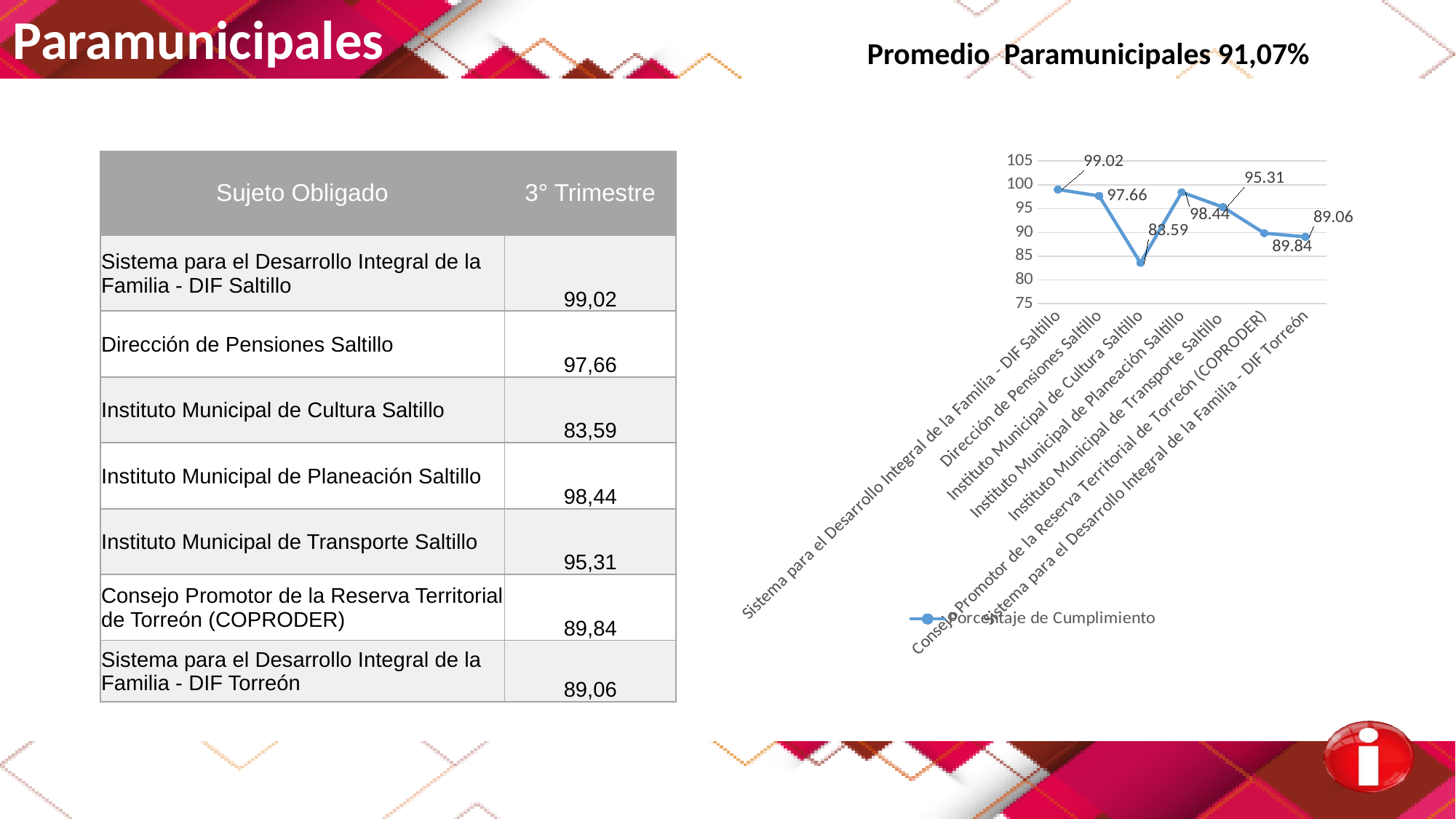

Paramunicipales
Promedio  Paramunicipales 91,07%
| Sujeto Obligado | 3° Trimestre |
| --- | --- |
| Sistema para el Desarrollo Integral de la Familia - DIF Saltillo | 99,02 |
| Dirección de Pensiones Saltillo | 97,66 |
| Instituto Municipal de Cultura Saltillo | 83,59 |
| Instituto Municipal de Planeación Saltillo | 98,44 |
| Instituto Municipal de Transporte Saltillo | 95,31 |
| Consejo Promotor de la Reserva Territorial de Torreón (COPRODER) | 89,84 |
| Sistema para el Desarrollo Integral de la Familia - DIF Torreón | 89,06 |

### Chart

| Category | Porcentaje de Cumplimiento |
|---|---|
| Sistema para el Desarrollo Integral de la Familia - DIF Saltillo | 99.02 |
| Dirección de Pensiones Saltillo | 97.66 |
| Instituto Municipal de Cultura Saltillo | 83.59 |
| Instituto Municipal de Planeación Saltillo | 98.44 |
| Instituto Municipal de Transporte Saltillo  | 95.31 |
| Consejo Promotor de la Reserva Territorial de Torreón (COPRODER) | 89.84 |
| Sistema para el Desarrollo Integral de la Familia - DIF Torreón | 89.06 |